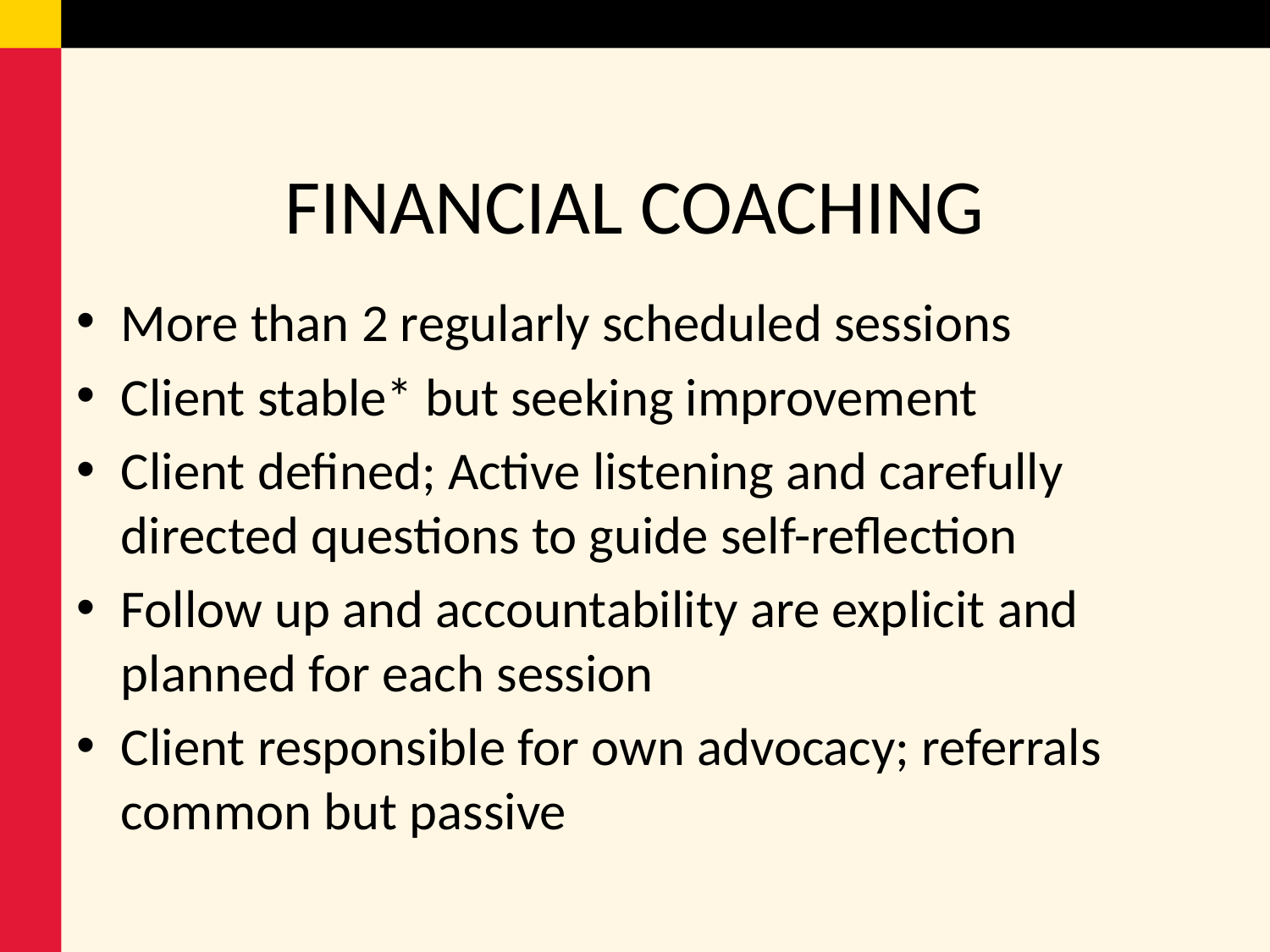

# FINANCIAL COACHING
More than 2 regularly scheduled sessions​
Client stable* but seeking improvement​
Client defined; Active listening and carefully directed questions to guide self-reflection​
Follow up and accountability are explicit and planned for each session​
Client responsible for own advocacy; referrals common but passive​